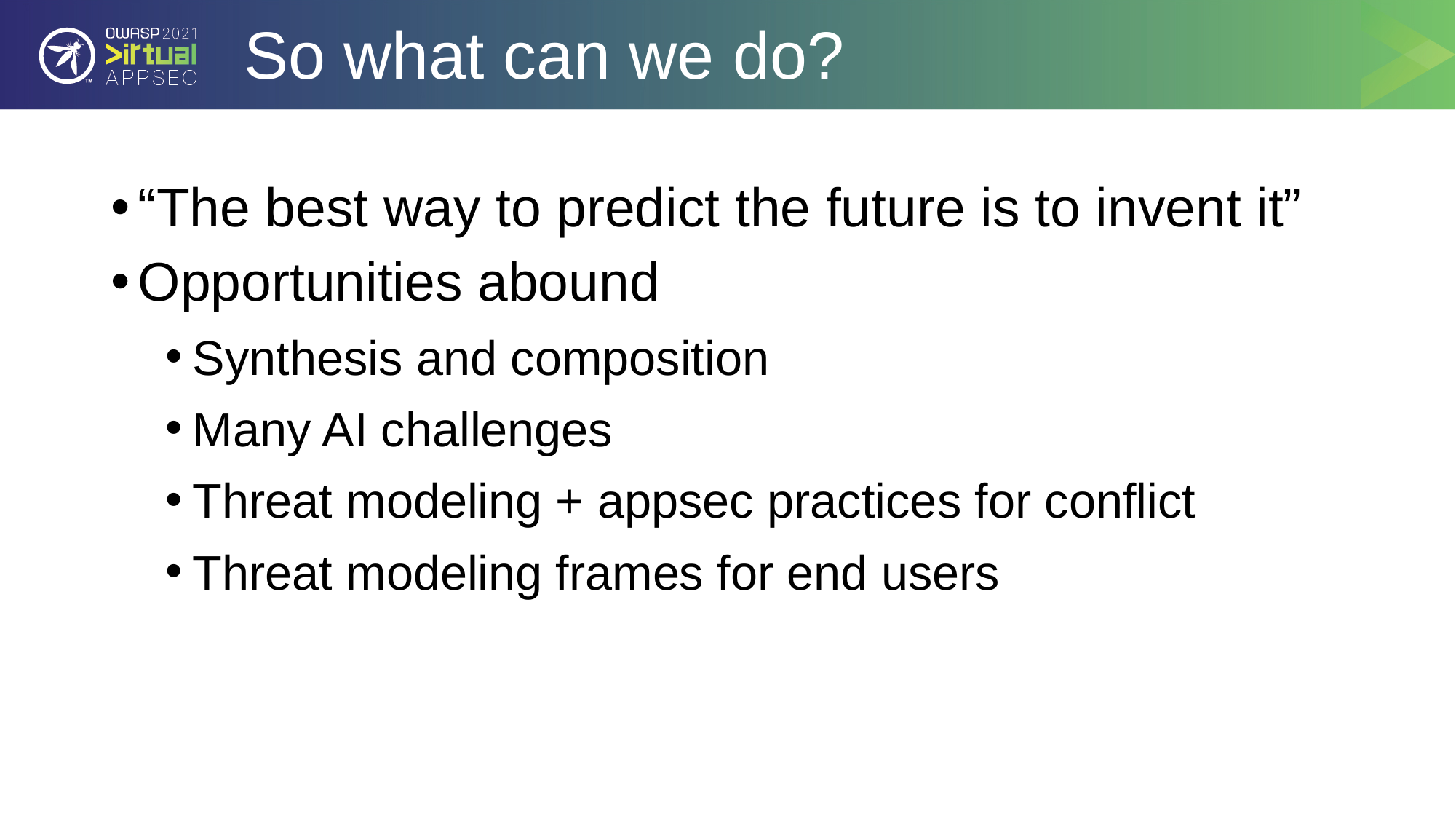

# So what can we do?
“The best way to predict the future is to invent it”
Opportunities abound
Synthesis and composition
Many AI challenges
Threat modeling + appsec practices for conflict
Threat modeling frames for end users